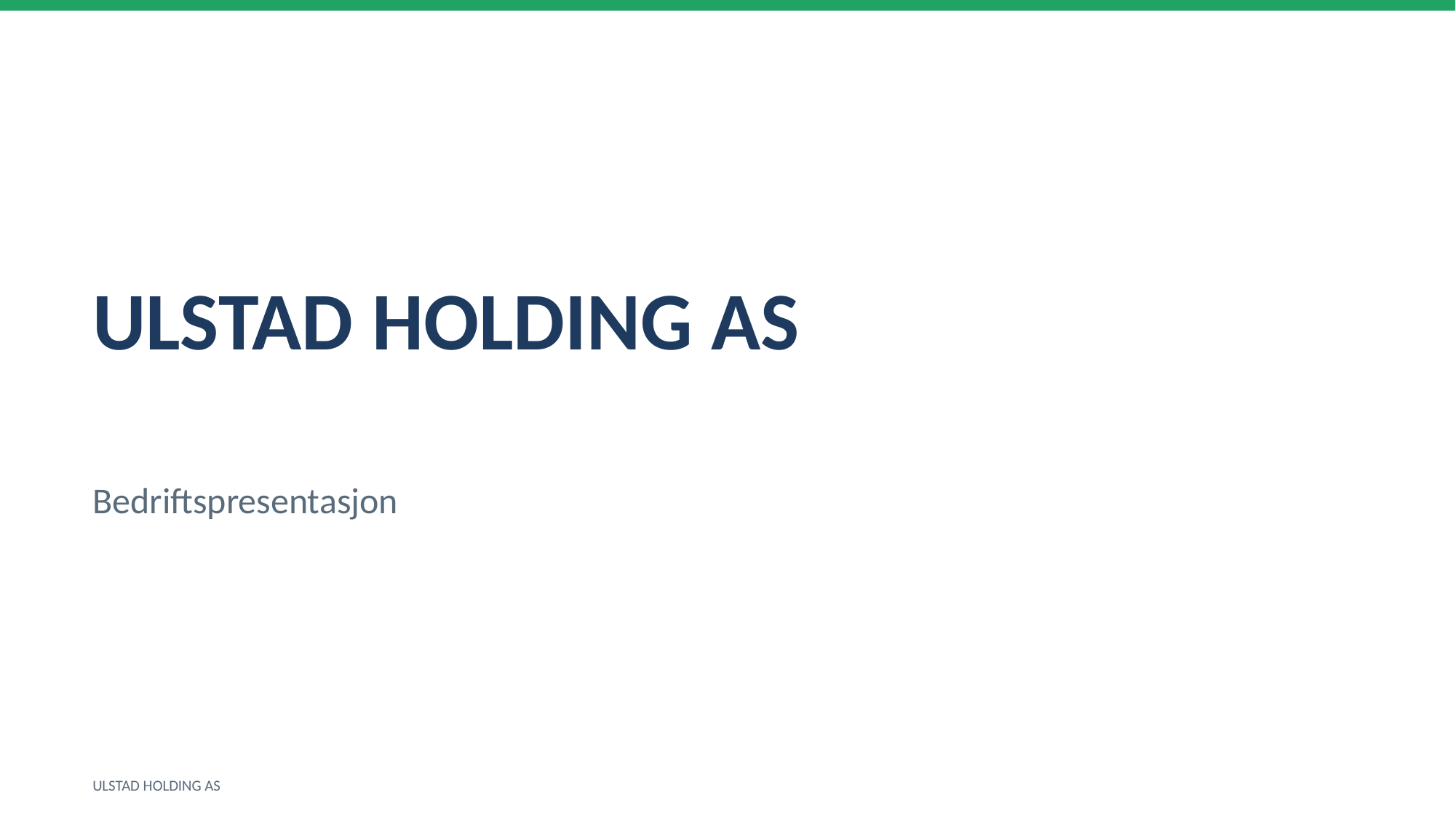

ULSTAD HOLDING AS
Bedriftspresentasjon
ULSTAD HOLDING AS